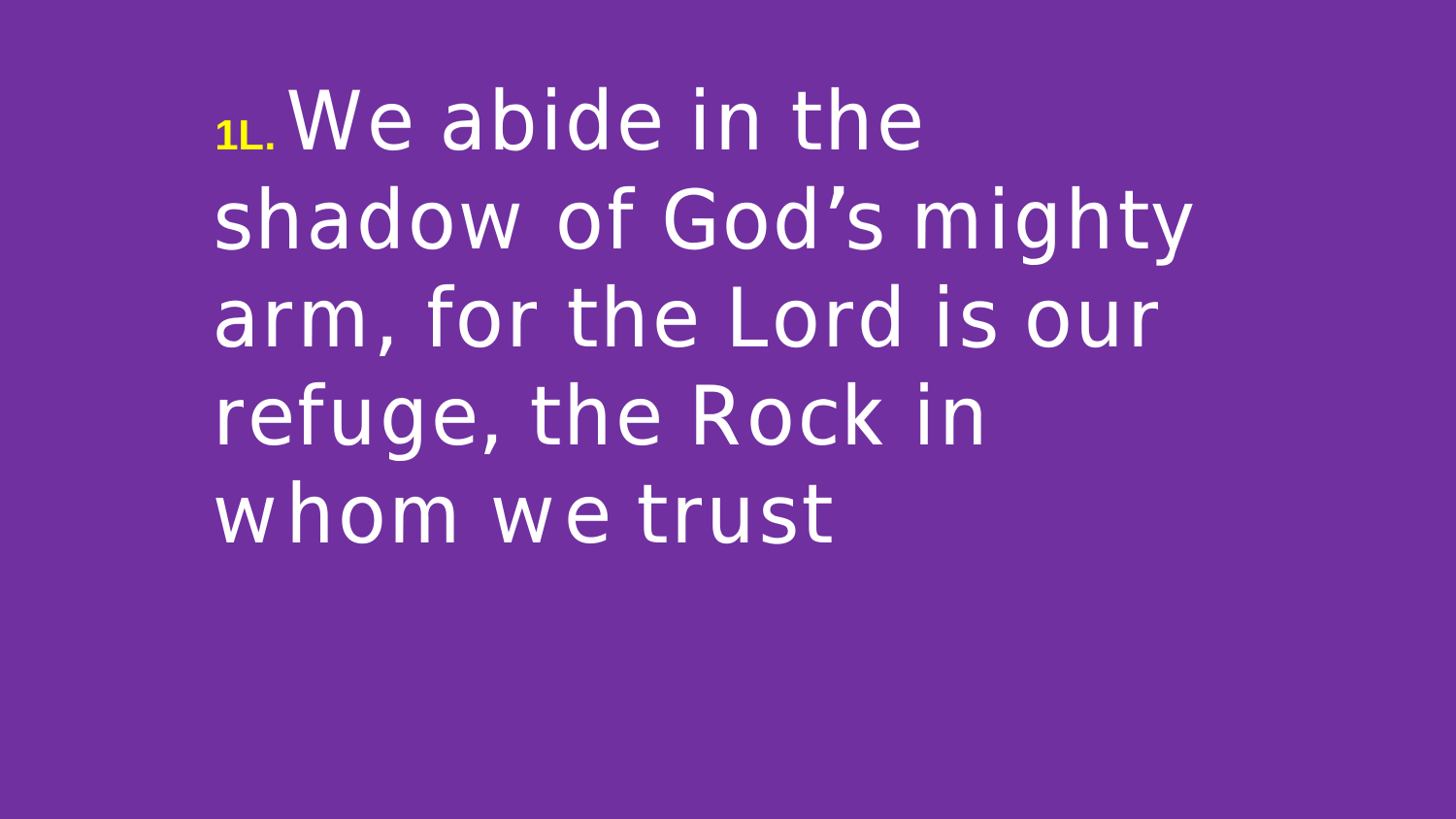

# 1L. We abide in the shadow of God’s mighty arm, for the Lord is our refuge, the Rock in whom we trust